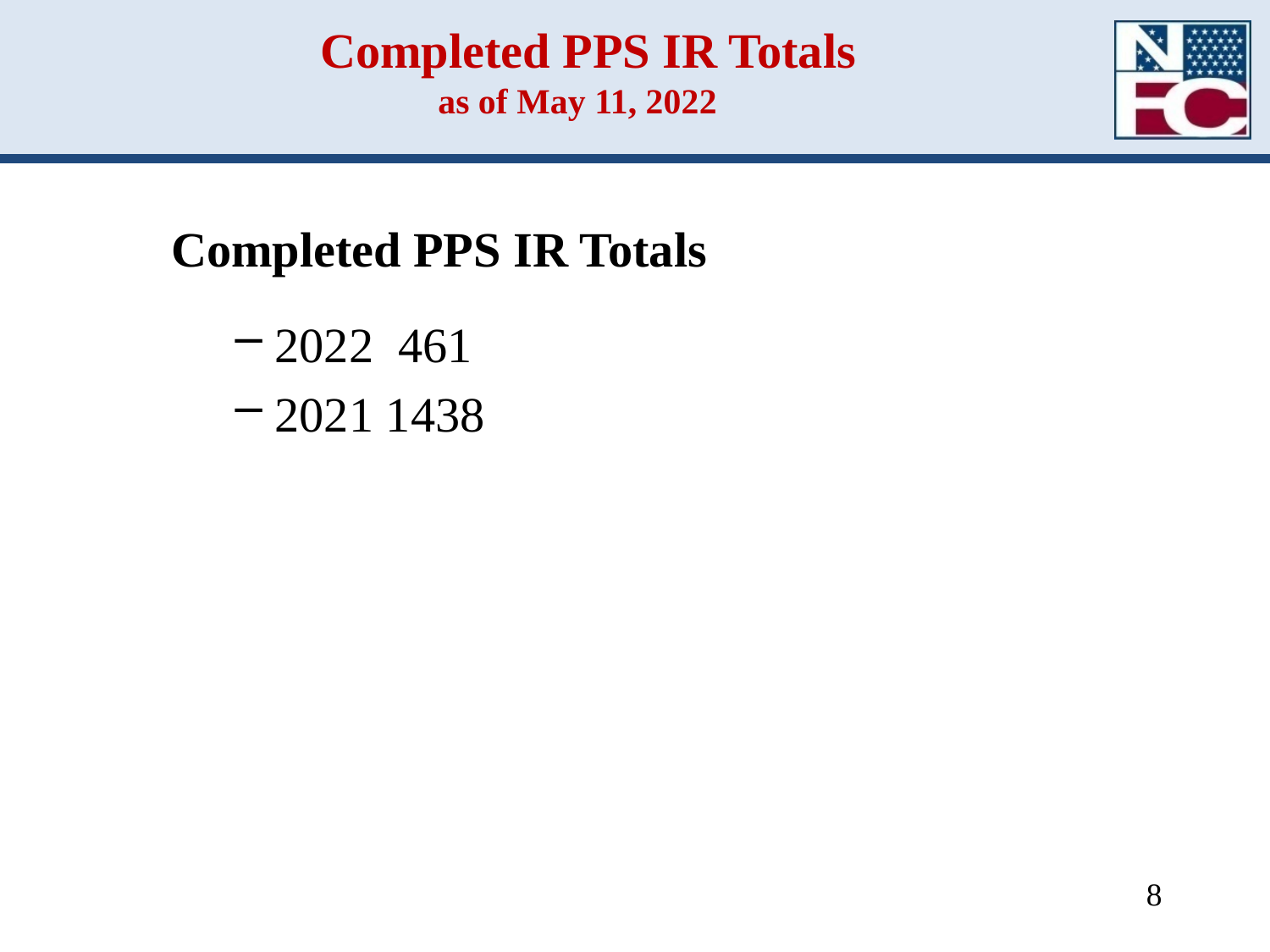

# Completed PPS IR Totals as of May 11, 2022
Completed PPS IR Totals
2022  461
2021 1438

8